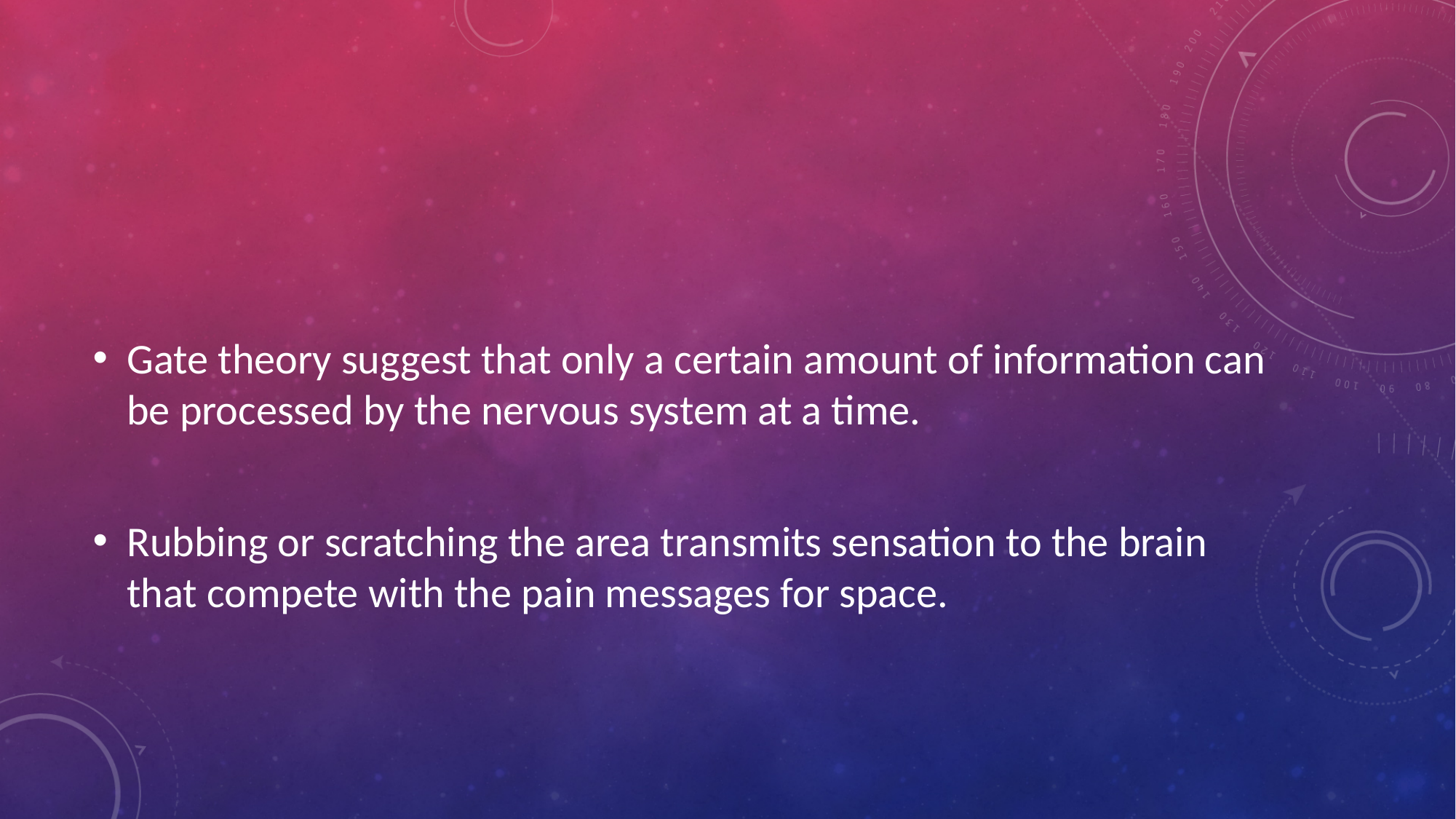

#
Gate theory suggest that only a certain amount of information can be processed by the nervous system at a time.

Rubbing or scratching the area transmits sensation to the brain that compete with the pain messages for space.